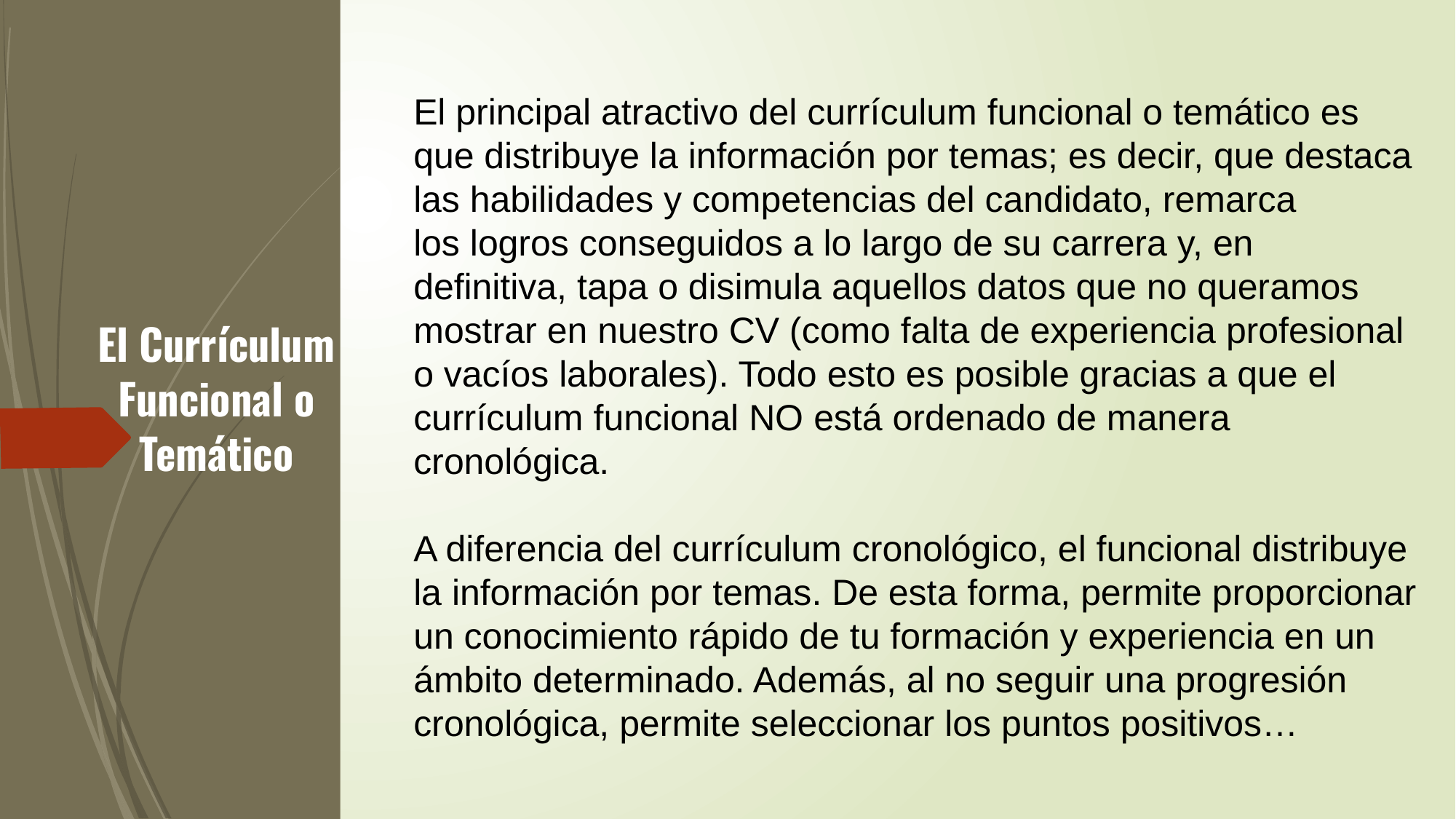

El principal atractivo del currículum funcional o temático es que distribuye la información por temas; es decir, que destaca las habilidades y competencias del candidato, remarca los logros conseguidos a lo largo de su carrera y, en definitiva, tapa o disimula aquellos datos que no queramos mostrar en nuestro CV (como falta de experiencia profesional o vacíos laborales). Todo esto es posible gracias a que el currículum funcional NO está ordenado de manera cronológica.

A diferencia del currículum cronológico, el funcional distribuye la información por temas. De esta forma, permite proporcionar un conocimiento rápido de tu formación y experiencia en un ámbito determinado. Además, al no seguir una progresión cronológica, permite seleccionar los puntos positivos…

El Currículum Funcional o Temático